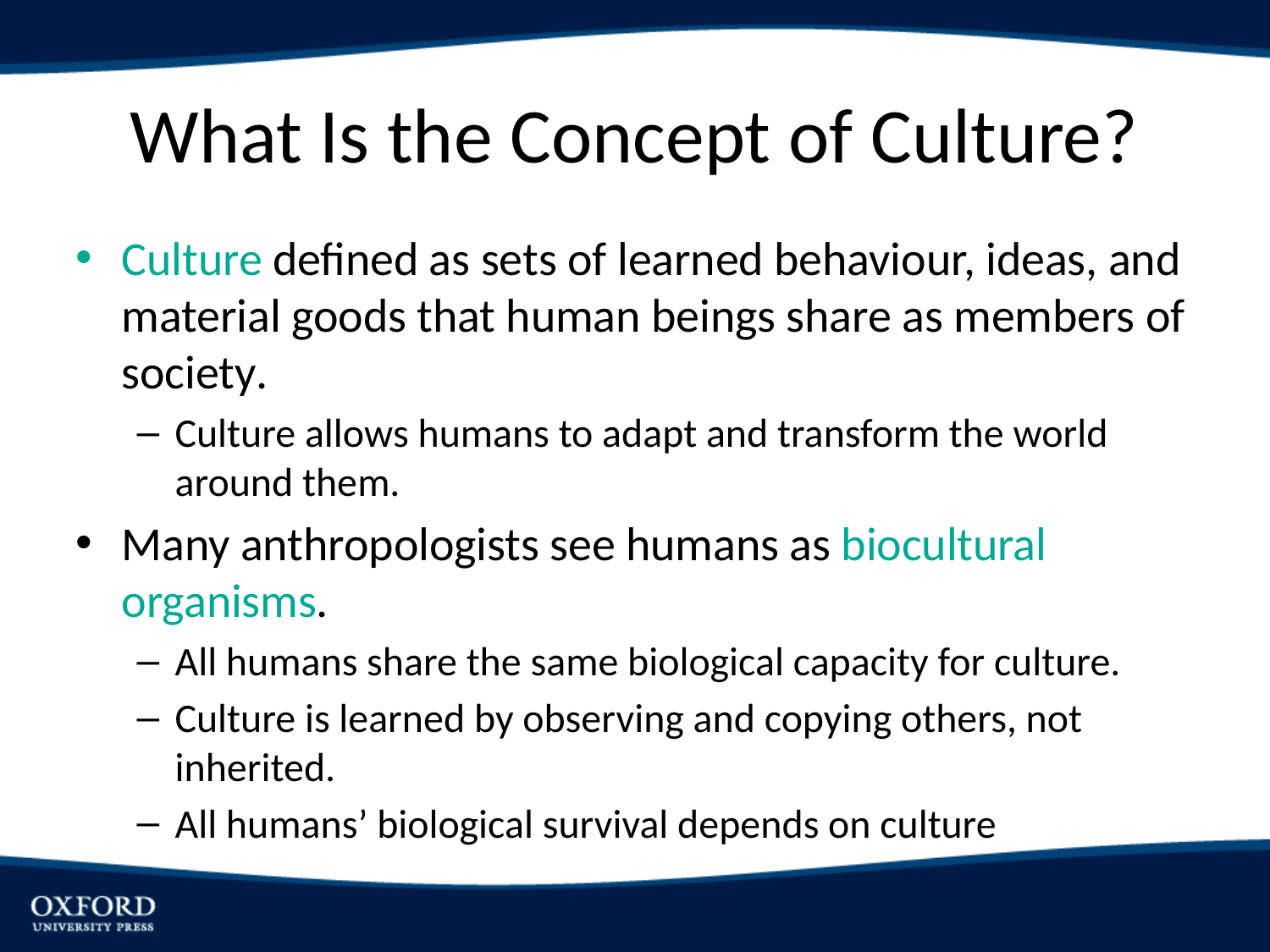

# What Is the Concept of Culture?
Culture defined as sets of learned behaviour, ideas, and material goods that human beings share as members of society.
Culture allows humans to adapt and transform the world around them.
Many anthropologists see humans as biocultural organisms.
All humans share the same biological capacity for culture.
Culture is learned by observing and copying others, not inherited.
All humans’ biological survival depends on culture